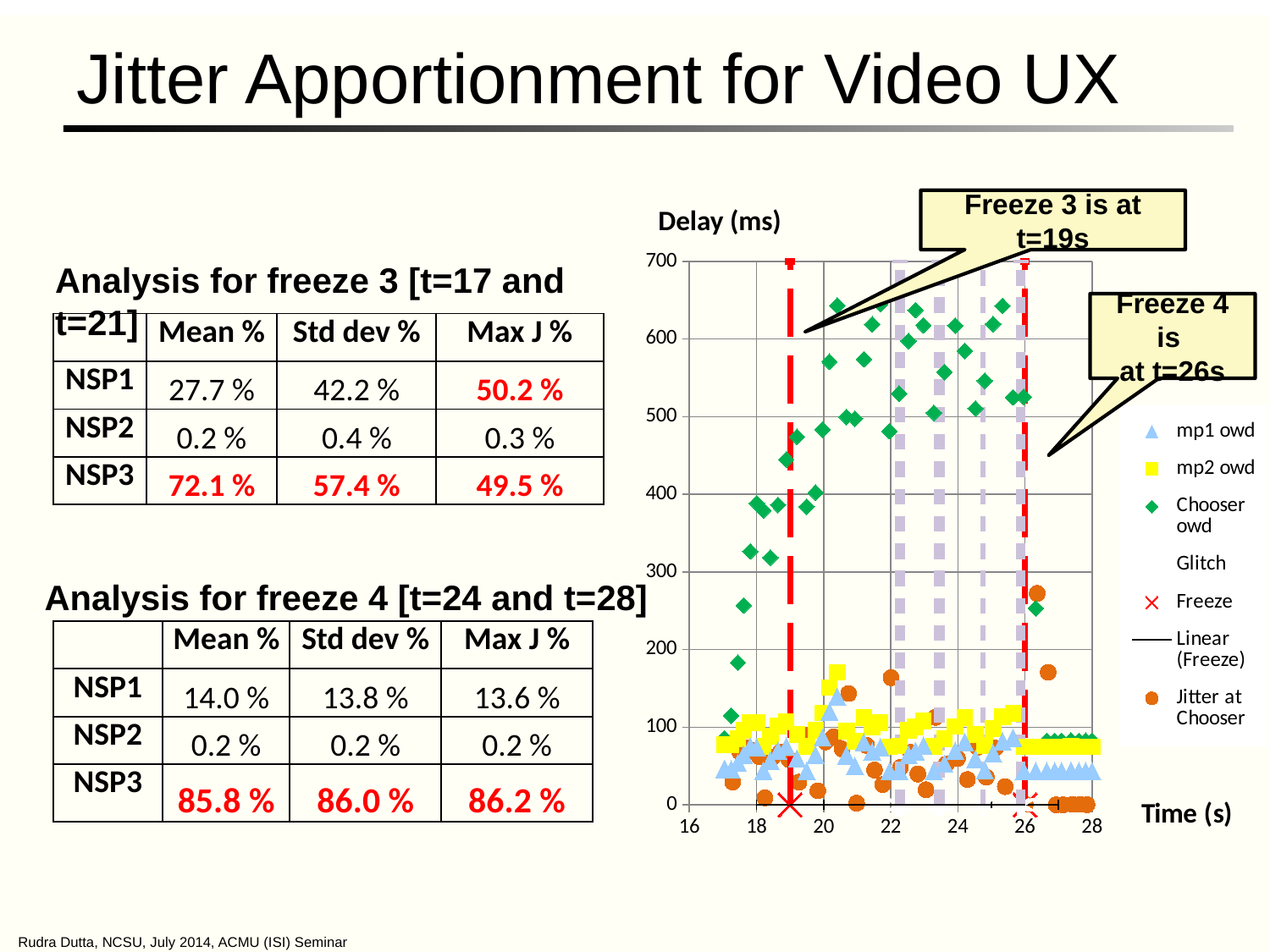

# Jitter Apportionment for Video UX

### Chart

| Category |  |  |  |  |  |  |
|---|---|---|---|---|---|---|
Freeze 3 is at t=19s
Delay (ms)
Analysis for freeze 3 [t=17 and t=21]
Freeze 4 is
at t=26s
|  | Mean % | Std dev % | Max J % |
| --- | --- | --- | --- |
| NSP1 | 27.7 % | 42.2 % | 50.2 % |
| NSP2 | 0.2 % | 0.4 % | 0.3 % |
| NSP3 | 72.1 % | 57.4 % | 49.5 % |
Analysis for freeze 4 [t=24 and t=28]
|  | Mean % | Std dev % | Max J % |
| --- | --- | --- | --- |
| NSP1 | 14.0 % | 13.8 % | 13.6 % |
| NSP2 | 0.2 % | 0.2 % | 0.2 % |
| NSP3 | 85.8 % | 86.0 % | 86.2 % |
Rudra Dutta, NCSU, July 2014, ACMU (ISI) Seminar